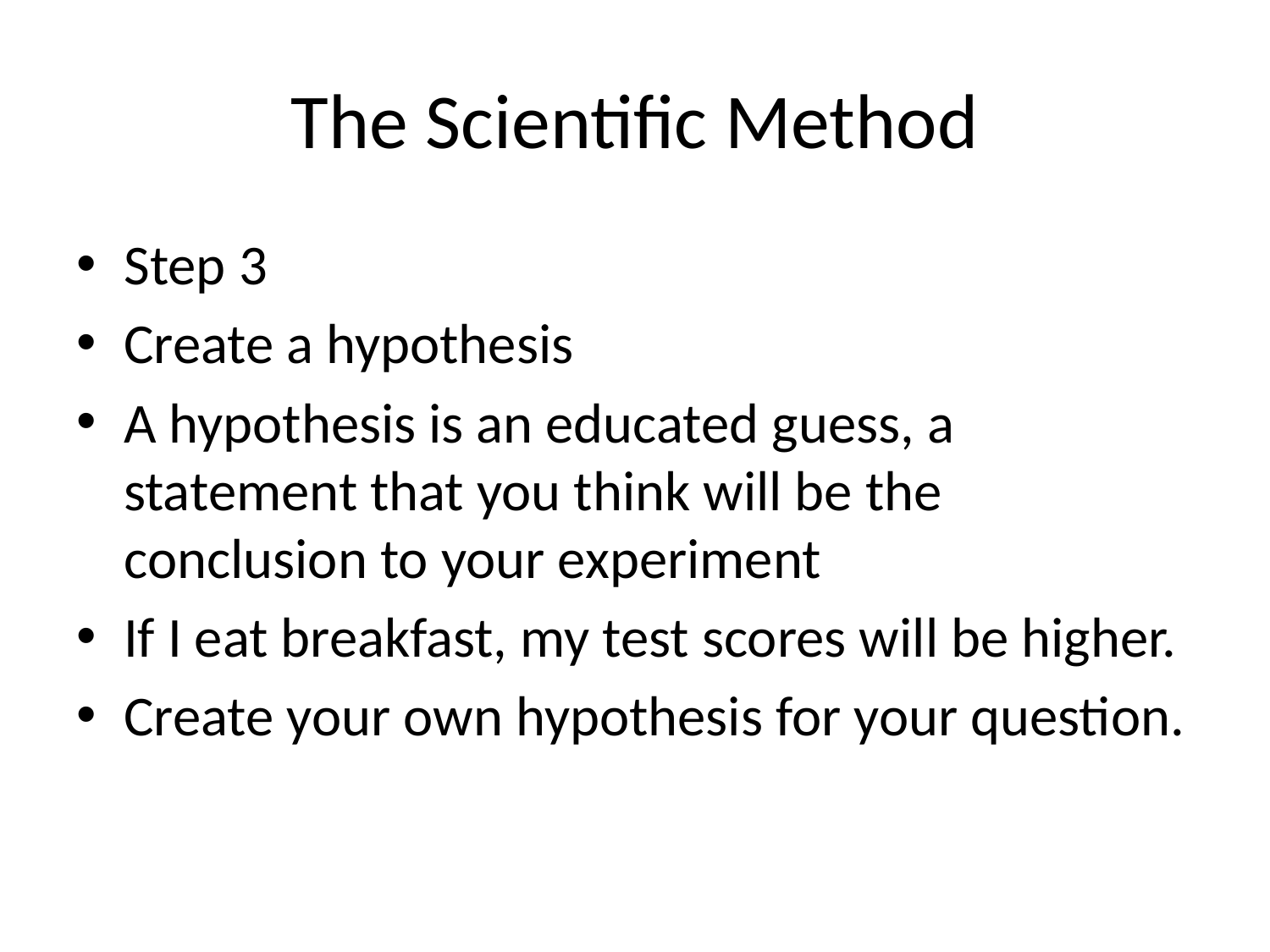

# The Scientific Method
Step 3
Create a hypothesis
A hypothesis is an educated guess, a statement that you think will be the conclusion to your experiment
If I eat breakfast, my test scores will be higher.
Create your own hypothesis for your question.